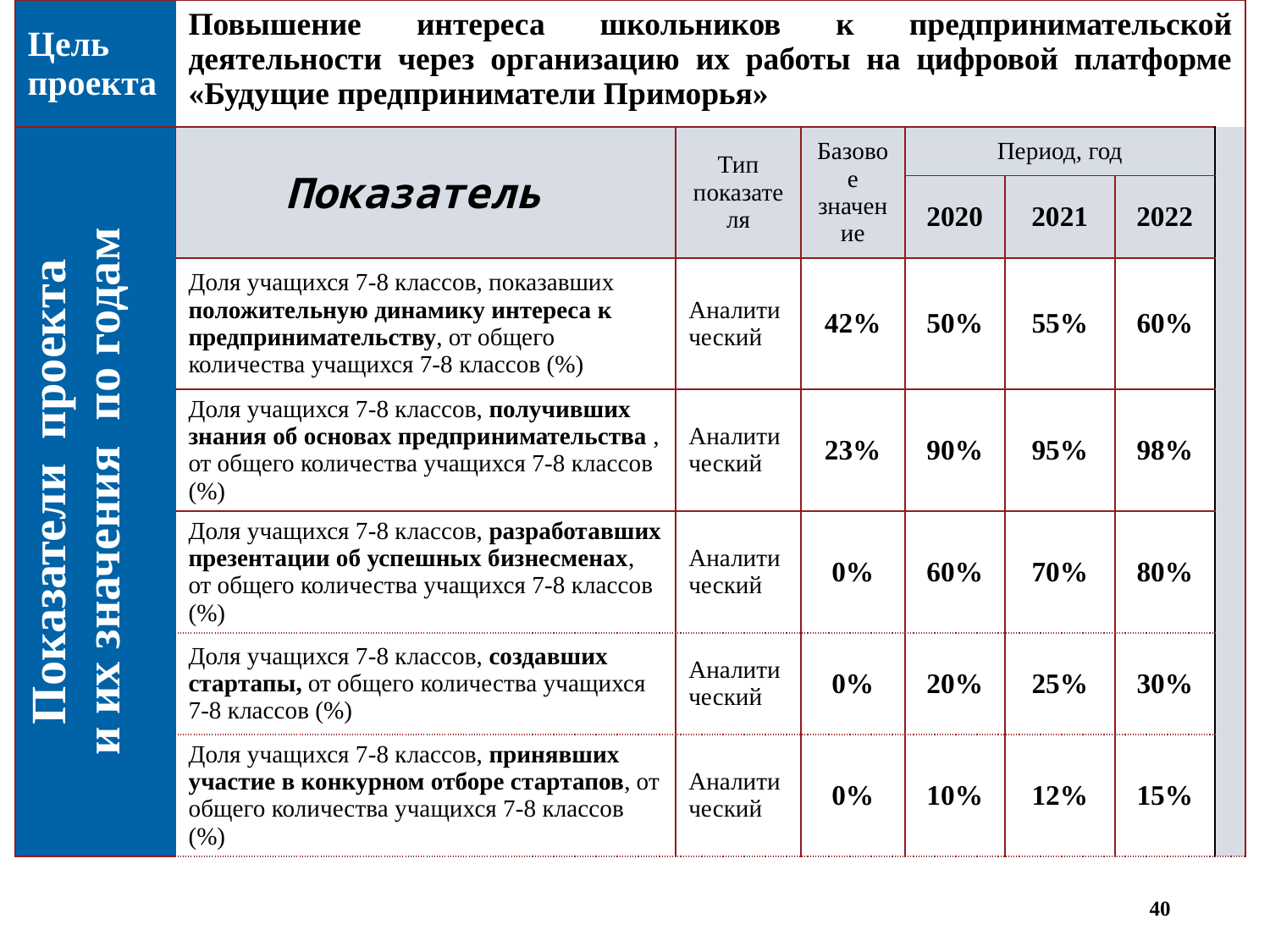

| Цель проекта | Повышение интереса школьников к предпринимательской деятельности через организацию их работы на цифровой платформе «Будущие предприниматели Приморья» |  |  |  |  |  |  |
| --- | --- | --- | --- | --- | --- | --- | --- |
| Показатели проекта и их значения по годам | Показатель | Тип показателя | Базовое значение | Период, год |  |  |  |
|  |  |  |  | 2020 | 2021 | 2022 |  |
|  | Доля учащихся 7-8 классов, показавших положительную динамику интереса к предпринимательству, от общего количества учащихся 7-8 классов (%) | Аналитический | 42% | 50% | 55% | 60% |  |
|  | Доля учащихся 7-8 классов, получивших знания об основах предпринимательства , от общего количества учащихся 7-8 классов (%) | Аналитический | 23% | 90% | 95% | 98% |  |
|  | Доля учащихся 7-8 классов, разработавших презентации об успешных бизнесменах, от общего количества учащихся 7-8 классов (%) | Аналитический | 0% | 60% | 70% | 80% |  |
|  | Доля учащихся 7-8 классов, создавших стартапы, от общего количества учащихся 7-8 классов (%) | Аналитический | 0% | 20% | 25% | 30% |  |
|  | Доля учащихся 7-8 классов, принявших участие в конкурном отборе стартапов, от общего количества учащихся 7-8 классов (%) | Аналитический | 0% | 10% | 12% | 15% |  |
40